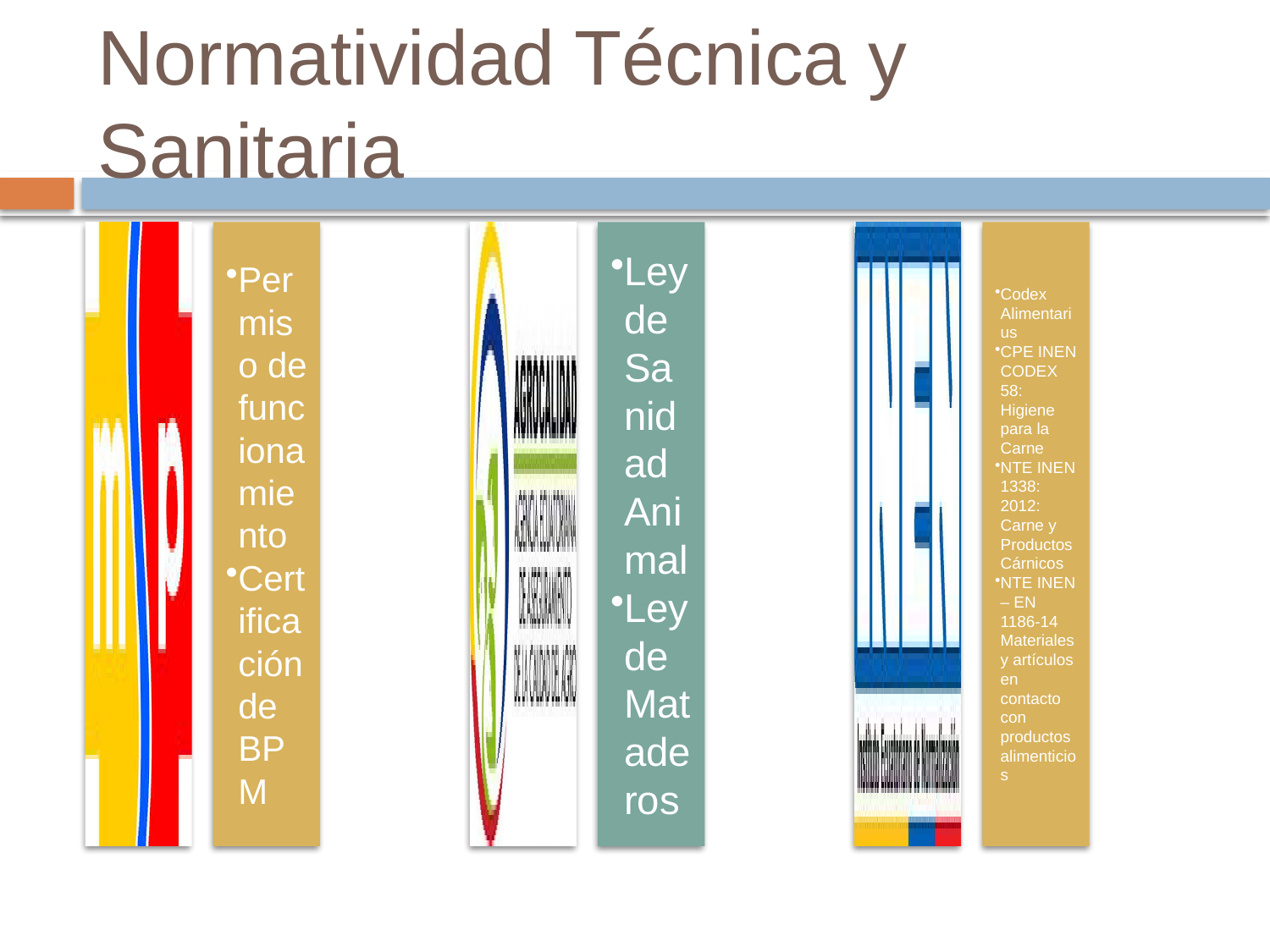

# Normatividad Técnica y Sanitaria
Certificación de BPM
Permiso de funcionamiento
Ley de Mataderos
Ley de Sanidad Animal
Codex Alimentarius
CPE INEN CODEX 58: Higiene para la Carne
NTE INEN 1338: 2012: Carne y Productos Cárnicos
NTE INEN – EN 1186-14 Materiales y artículos en contacto con productos alimenticios